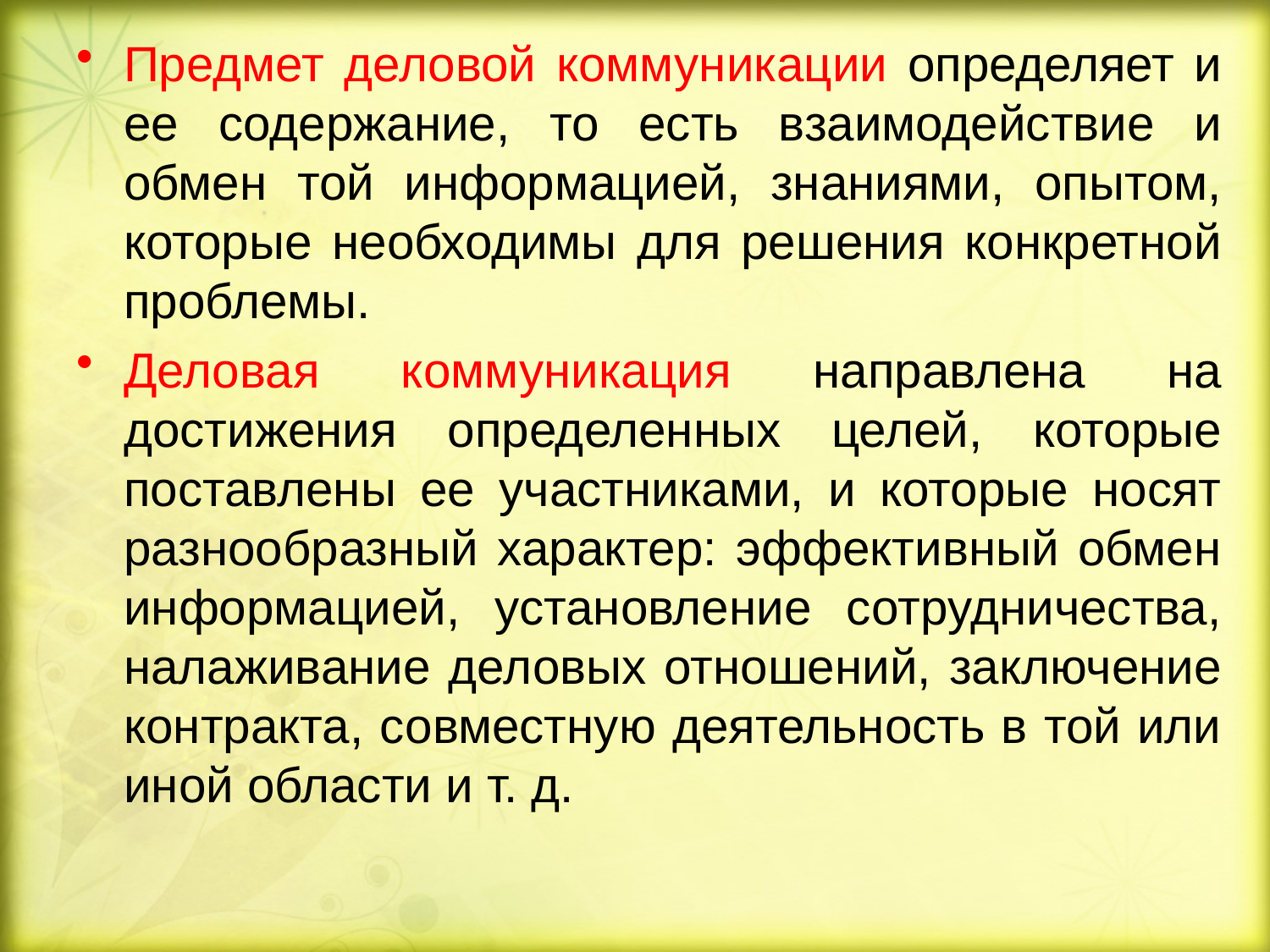

Предмет деловой коммуникации определяет и ее содержание, то есть взаимодействие и обмен той информацией, знаниями, опытом, которые необходимы для решения конкретной проблемы.
Деловая коммуникация направлена на достижения определенных целей, которые поставлены ее участниками, и которые носят разнообразный характер: эффективный обмен информацией, установление сотрудничества, налаживание деловых отношений, заключение контракта, совместную деятельность в той или иной области и т. д.